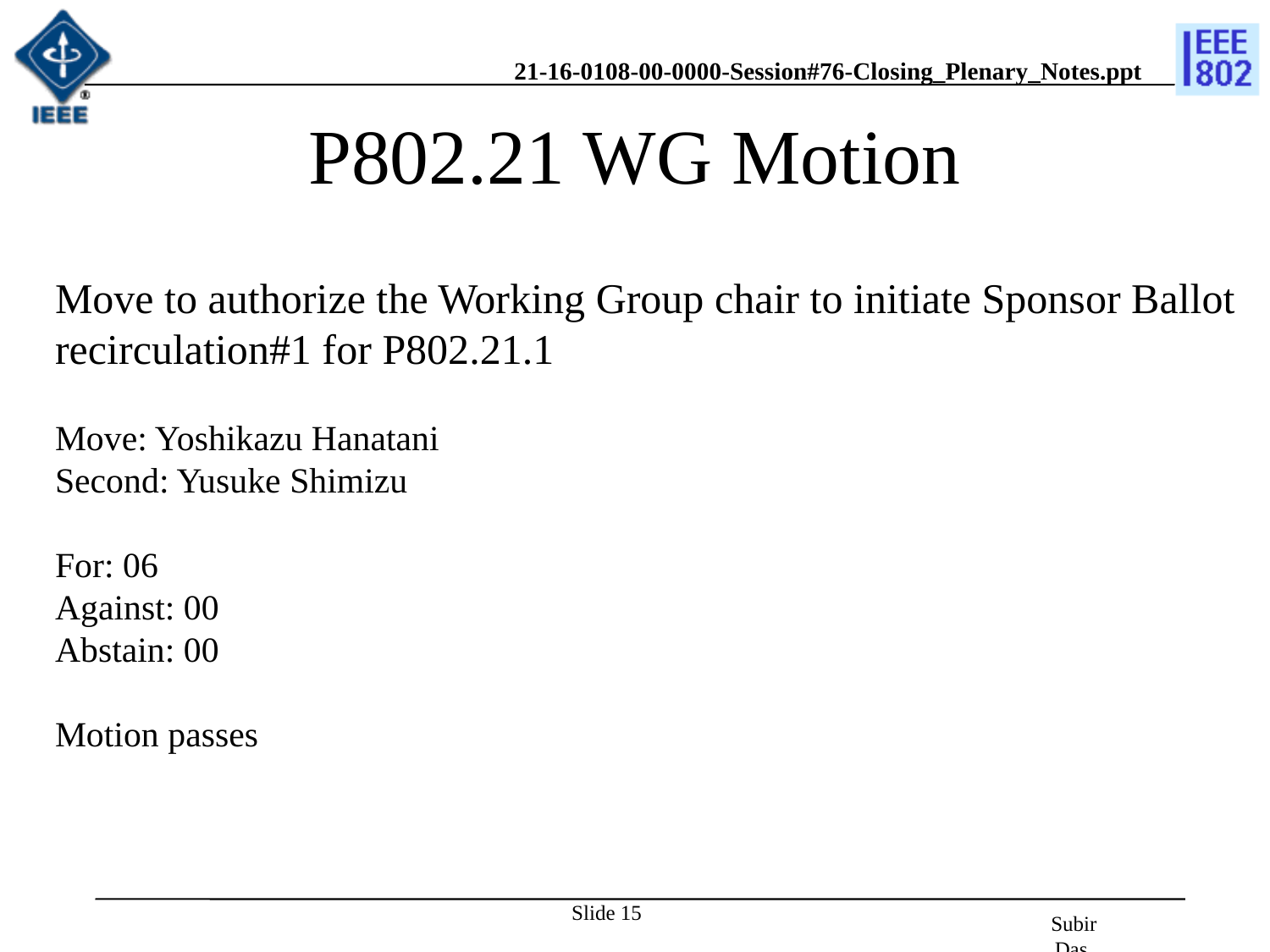

# P802.21 WG Motion
Move to authorize the Working Group chair to initiate Sponsor Ballot recirculation#1 for P802.21.1

Move: Yoshikazu Hanatani
Second: Yusuke Shimizu

For: 06
Against: 00
Abstain: 00

Motion passes
Slide 15
Subir Das, Chair, IEEE 802.21